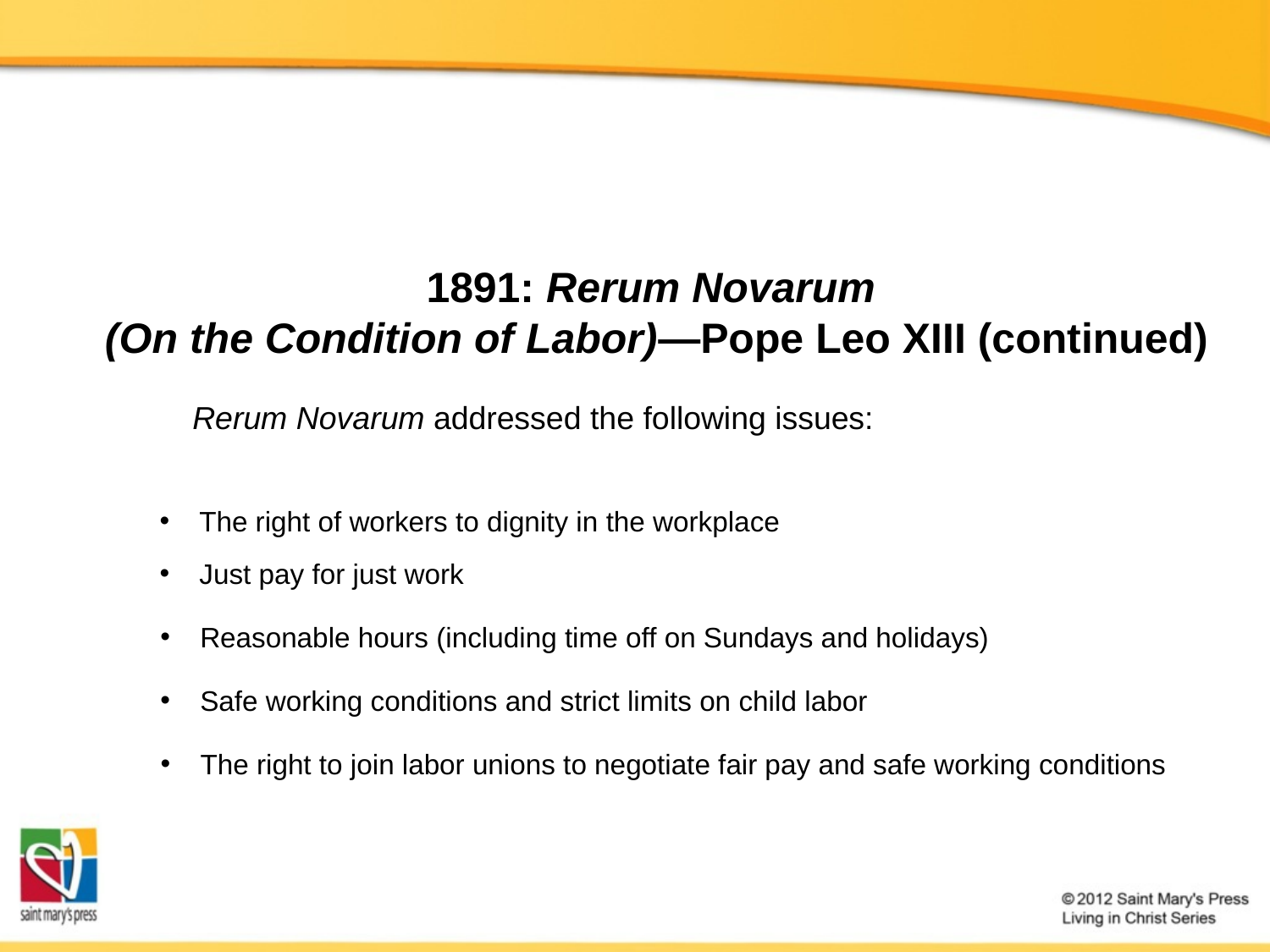

1891: Rerum Novarum
 (On the Condition of Labor)—Pope Leo XIII (continued)
Rerum Novarum addressed the following issues:

The right of workers to dignity in the workplace
Just pay for just work
Reasonable hours (including time off on Sundays and holidays)
Safe working conditions and strict limits on child labor
The right to join labor unions to negotiate fair pay and safe working conditions